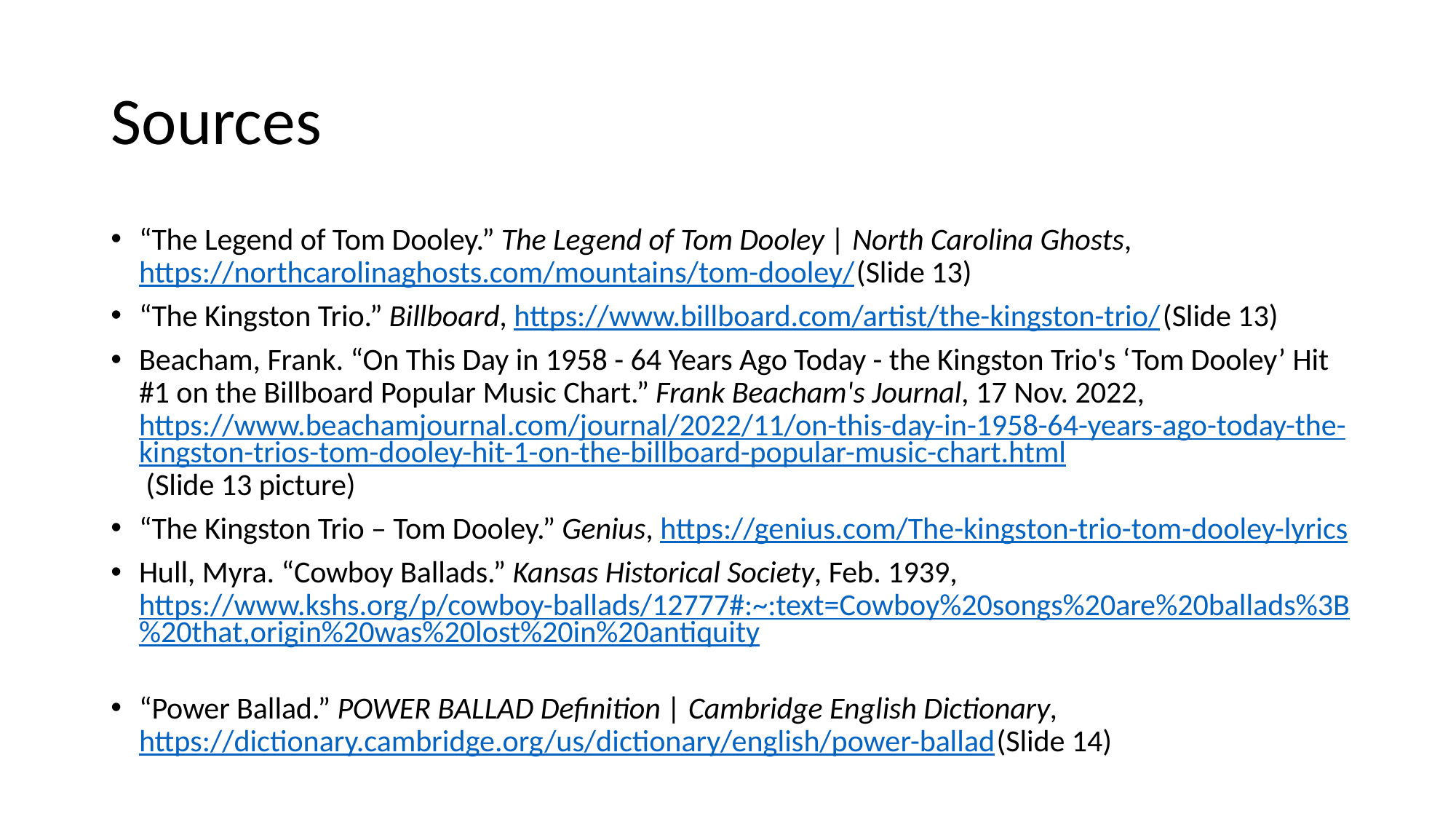

# Sources
“The Legend of Tom Dooley.” The Legend of Tom Dooley | North Carolina Ghosts, https://northcarolinaghosts.com/mountains/tom-dooley/ (Slide 13)
“The Kingston Trio.” Billboard, https://www.billboard.com/artist/the-kingston-trio/ (Slide 13)
Beacham, Frank. “On This Day in 1958 - 64 Years Ago Today - the Kingston Trio's ‘Tom Dooley’ Hit #1 on the Billboard Popular Music Chart.” Frank Beacham's Journal, 17 Nov. 2022, https://www.beachamjournal.com/journal/2022/11/on-this-day-in-1958-64-years-ago-today-the-kingston-trios-tom-dooley-hit-1-on-the-billboard-popular-music-chart.html (Slide 13 picture)
“The Kingston Trio – Tom Dooley.” Genius, https://genius.com/The-kingston-trio-tom-dooley-lyrics
Hull, Myra. “Cowboy Ballads.” Kansas Historical Society, Feb. 1939, https://www.kshs.org/p/cowboy-ballads/12777#:~:text=Cowboy%20songs%20are%20ballads%3B%20that,origin%20was%20lost%20in%20antiquity
“Power Ballad.” POWER BALLAD Definition | Cambridge English Dictionary, https://dictionary.cambridge.org/us/dictionary/english/power-ballad (Slide 14)